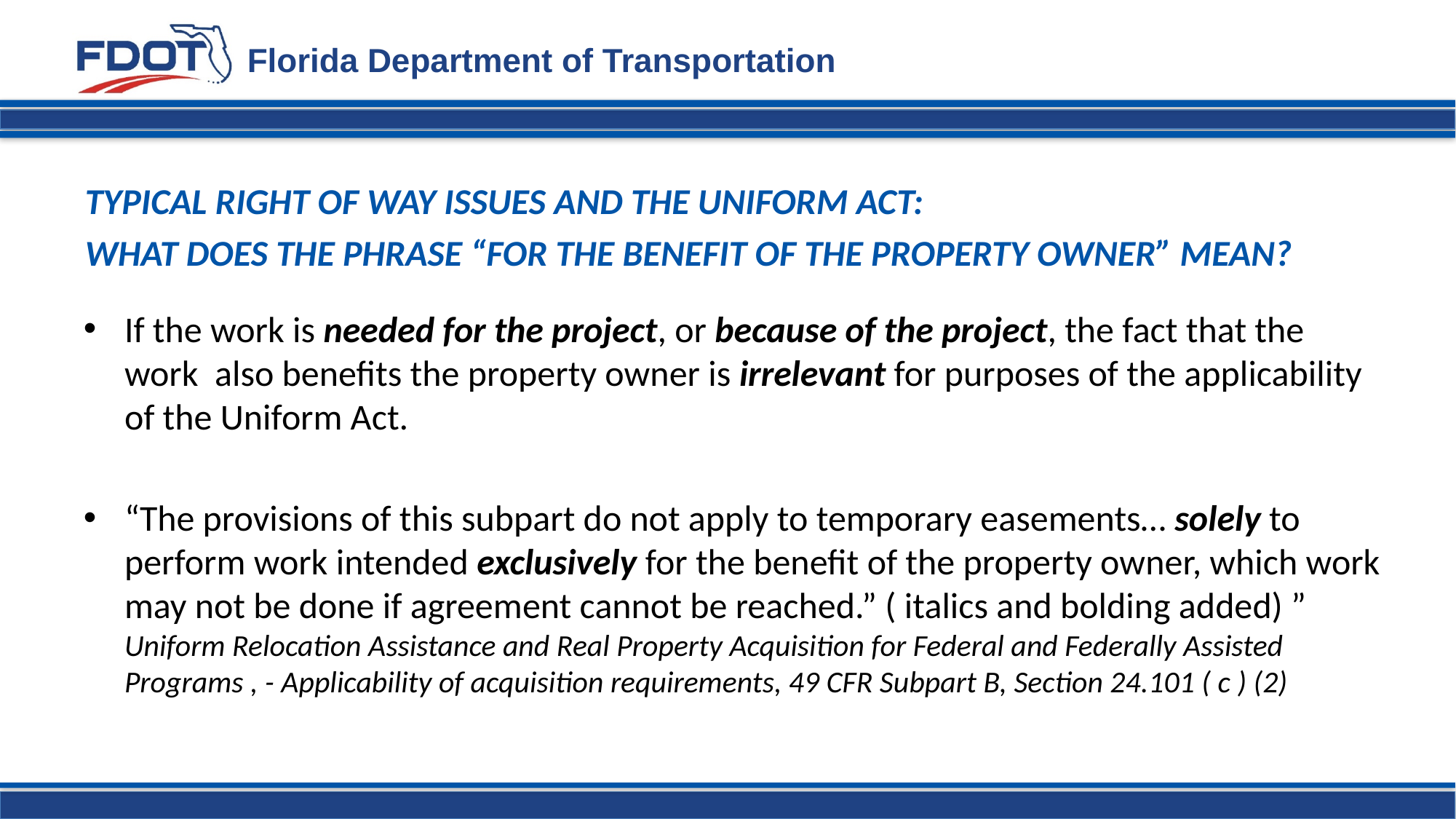

TYPICAL RIGHT OF WAY ISSUES AND THE UNIFORM ACT:
WHAT DOES THE PHRASE “FOR THE BENEFIT OF THE PROPERTY OWNER” MEAN?
If the work is needed for the project, or because of the project, the fact that the work  also benefits the property owner is irrelevant for purposes of the applicability of the Uniform Act.

“The provisions of this subpart do not apply to temporary easements… solely to perform work intended exclusively for the benefit of the property owner, which work may not be done if agreement cannot be reached.” ( italics and bolding added) ” Uniform Relocation Assistance and Real Property Acquisition for Federal and Federally Assisted Programs , - Applicability of acquisition requirements, 49 CFR Subpart B, Section 24.101 ( c ) (2)